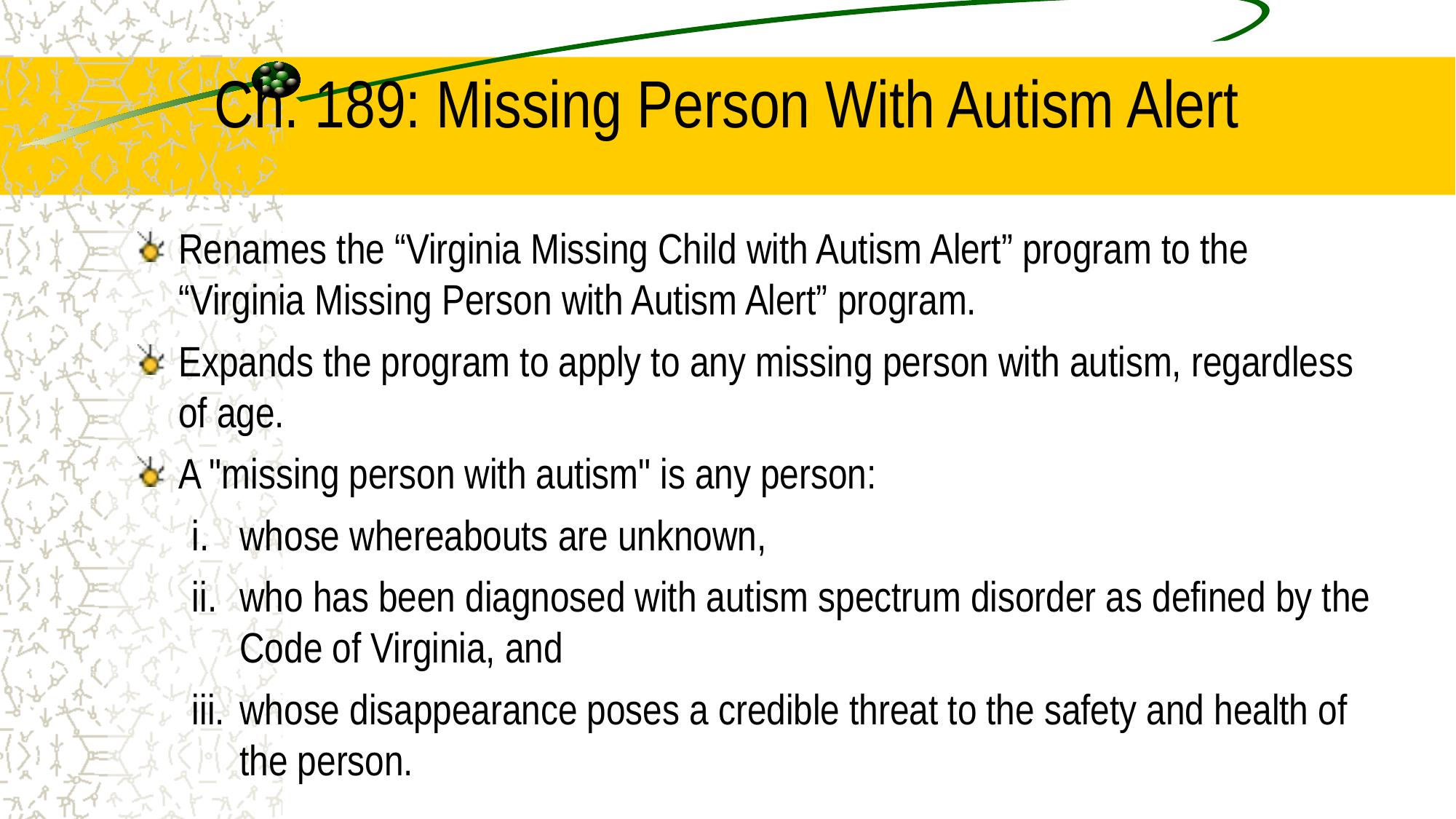

# Ch. 189: Missing Person With Autism Alert
Renames the “Virginia Missing Child with Autism Alert” program to the “Virginia Missing Person with Autism Alert” program.
Expands the program to apply to any missing person with autism, regardless of age.
A "missing person with autism" is any person:
whose whereabouts are unknown,
who has been diagnosed with autism spectrum disorder as defined by the Code of Virginia, and
whose disappearance poses a credible threat to the safety and health of the person.